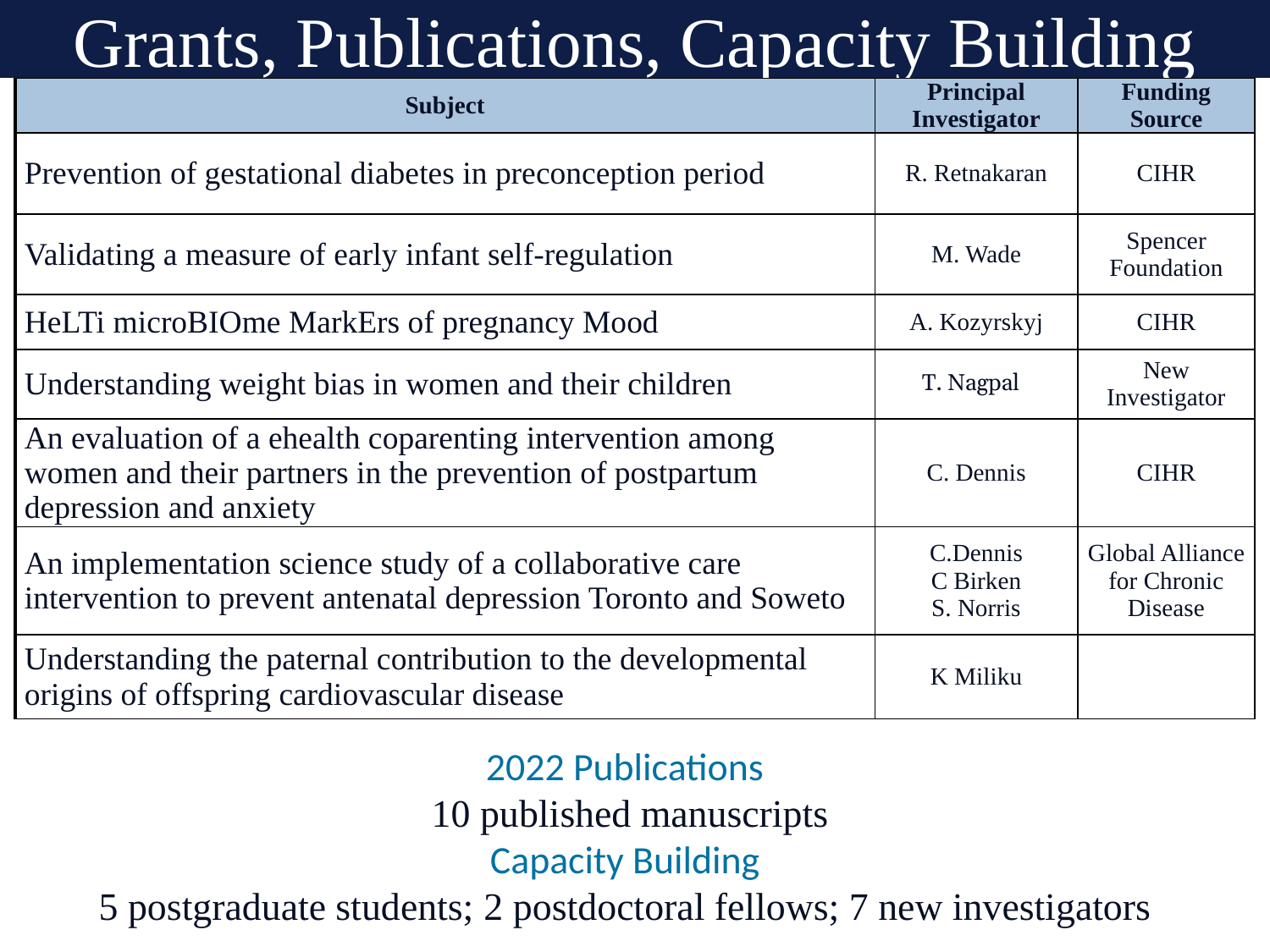

# Grants, Publications, Capacity Building
| Subject | Principal Investigator | Funding Source |
| --- | --- | --- |
| Prevention of gestational diabetes in preconception period | R. Retnakaran | CIHR |
| Validating a measure of early infant self-regulation | M. Wade | Spencer Foundation |
| HeLTi microBIOme MarkErs of pregnancy Mood | A. Kozyrskyj | CIHR |
| Understanding weight bias in women and their children | T. Nagpal | New Investigator |
| An evaluation of a ehealth coparenting intervention among women and their partners in the prevention of postpartum depression and anxiety | C. Dennis | CIHR |
| An implementation science study of a collaborative care intervention to prevent antenatal depression Toronto and Soweto | C.Dennis C Birken S. Norris | Global Alliance for Chronic Disease |
| Understanding the paternal contribution to the developmental origins of offspring cardiovascular disease | K Miliku |  |
2022 Publications
 10 published manuscripts
Capacity Building
5 postgraduate students; 2 postdoctoral fellows; 7 new investigators